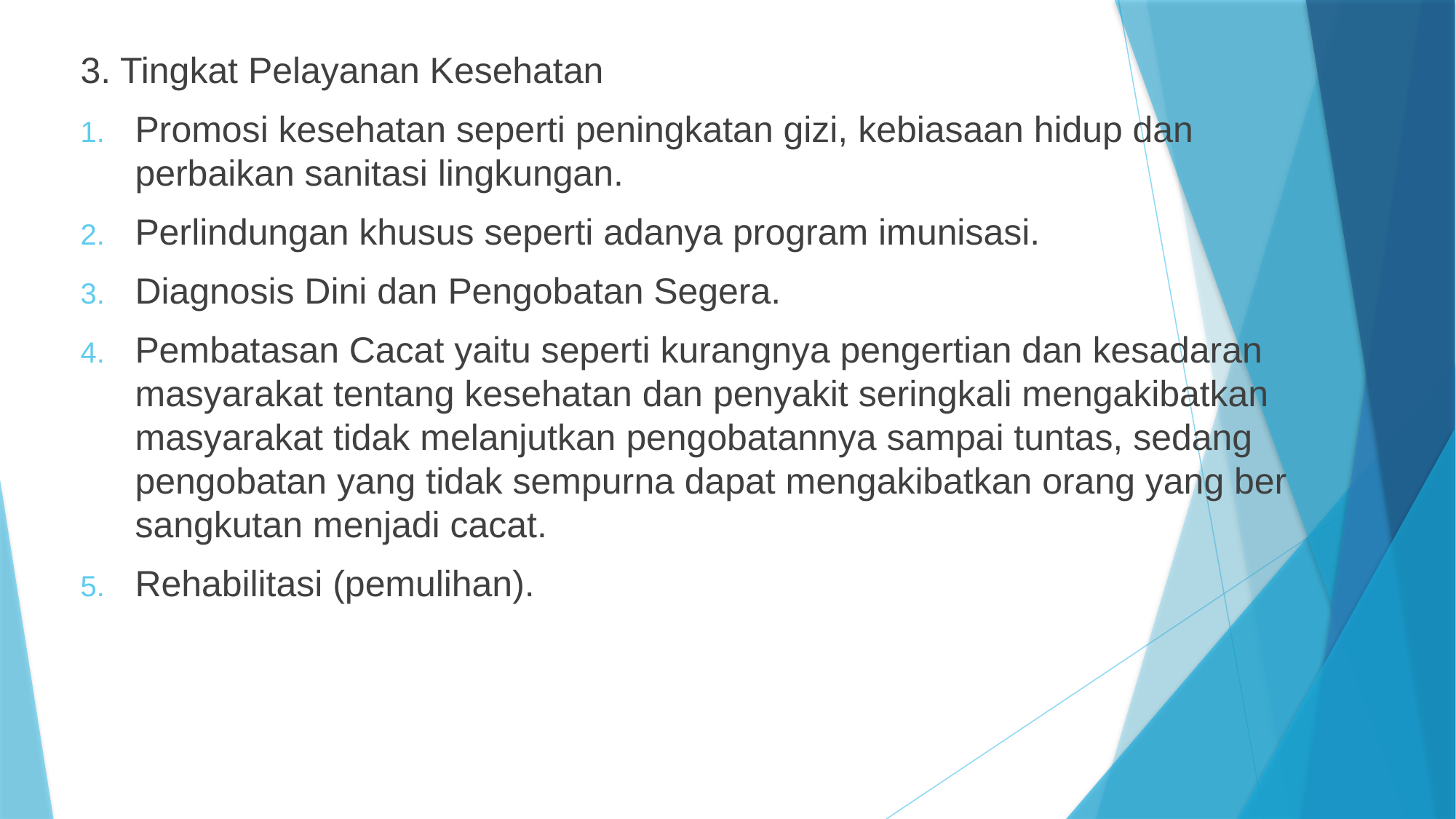

3. Tingkat Pelayanan Kesehatan
Promosi kesehatan seperti peningkatan gizi, kebiasaan hidup dan perbaikan sanitasi lingkungan.
Perlindungan khusus seperti adanya program imunisasi.
Diagnosis Dini dan Pengobatan Segera.
Pembatasan Cacat yaitu seperti kurangnya pengertian dan kesadaran masyarakat tentang kesehatan dan penyakit seringkali mengakibatkan masyarakat tidak melanjutkan pengobatannya sampai tuntas, sedang pengobatan yang tidak sempurna dapat mengakibatkan orang yang ber sangkutan menjadi cacat.
Rehabilitasi (pemulihan).